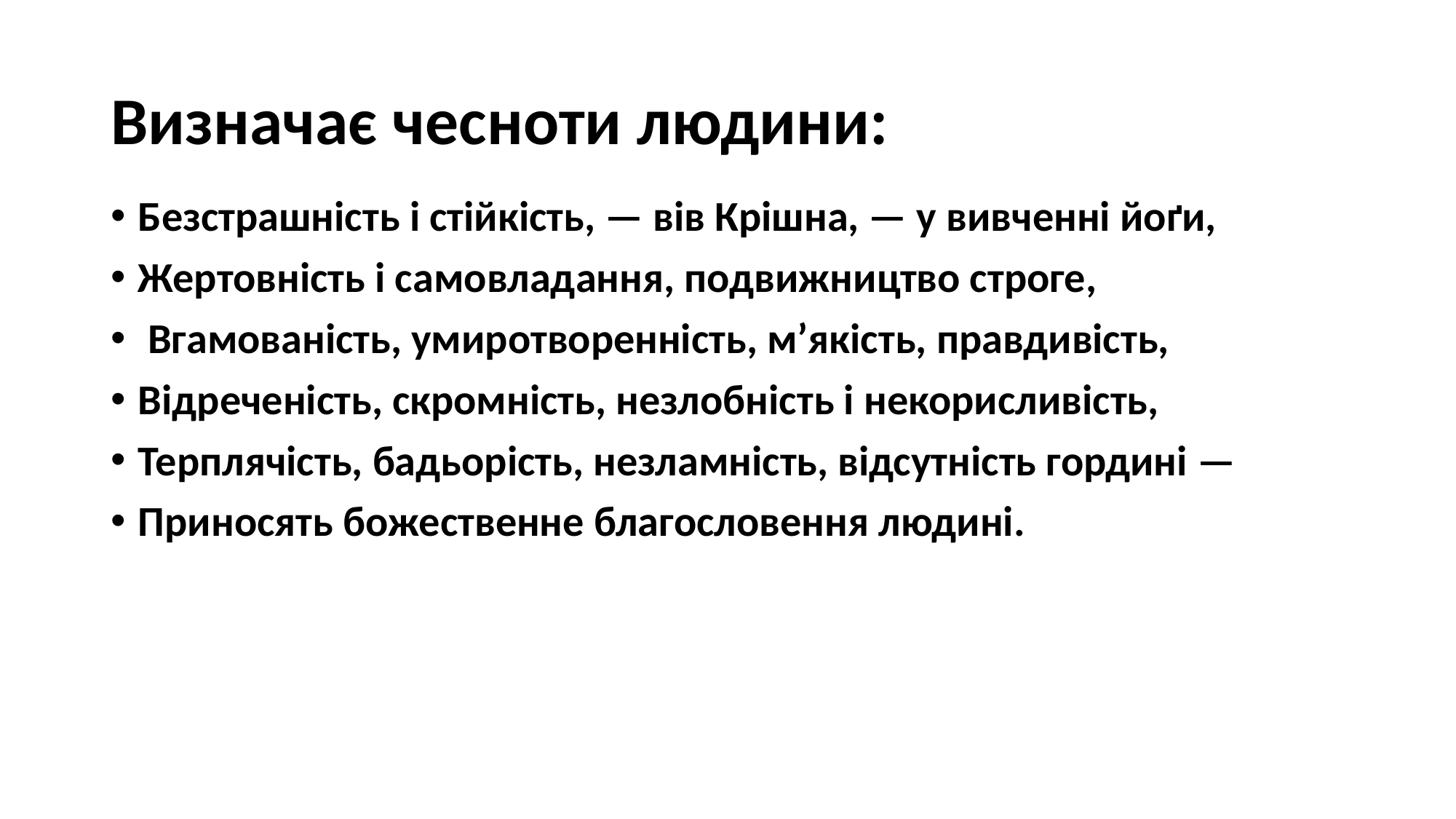

# Визначає чесноти людини:
Безстрашність і стійкість, — вів Крішна, — у вивченні йоґи,
Жертовність і самовладання, подвижництво строге,
 Вгамованість, умиротворенність, м’якість, правдивість,
Відреченість, скромність, незлобність і некорисливість,
Терплячість, бадьорість, незламність, відсутність гордині —
Приносять божественне благословення людині.